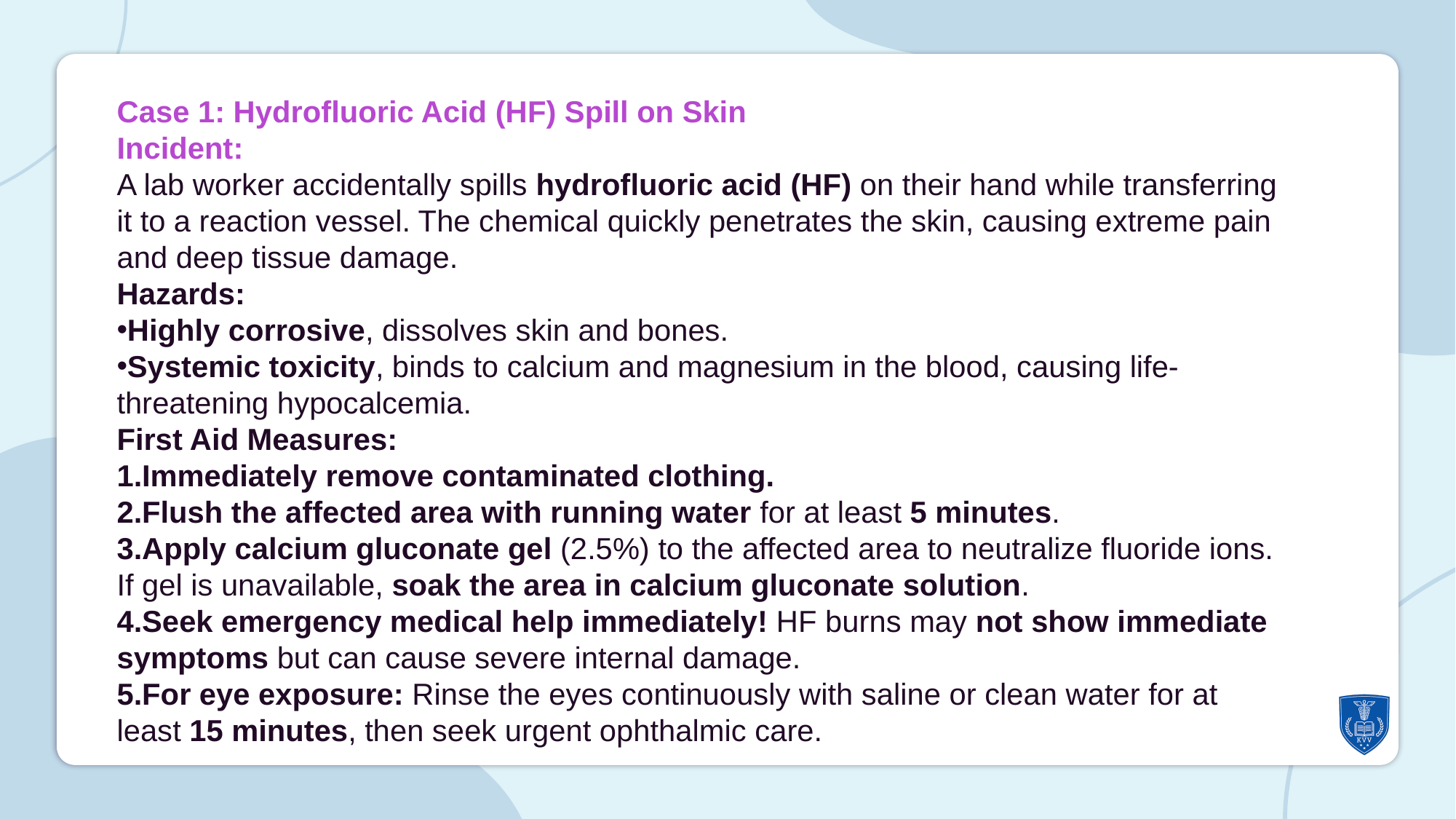

Case 1: Hydrofluoric Acid (HF) Spill on Skin
Incident:
A lab worker accidentally spills hydrofluoric acid (HF) on their hand while transferring it to a reaction vessel. The chemical quickly penetrates the skin, causing extreme pain and deep tissue damage.
Hazards:
Highly corrosive, dissolves skin and bones.
Systemic toxicity, binds to calcium and magnesium in the blood, causing life-threatening hypocalcemia.
First Aid Measures:
Immediately remove contaminated clothing.
Flush the affected area with running water for at least 5 minutes.
Apply calcium gluconate gel (2.5%) to the affected area to neutralize fluoride ions. If gel is unavailable, soak the area in calcium gluconate solution.
Seek emergency medical help immediately! HF burns may not show immediate symptoms but can cause severe internal damage.
For eye exposure: Rinse the eyes continuously with saline or clean water for at least 15 minutes, then seek urgent ophthalmic care.